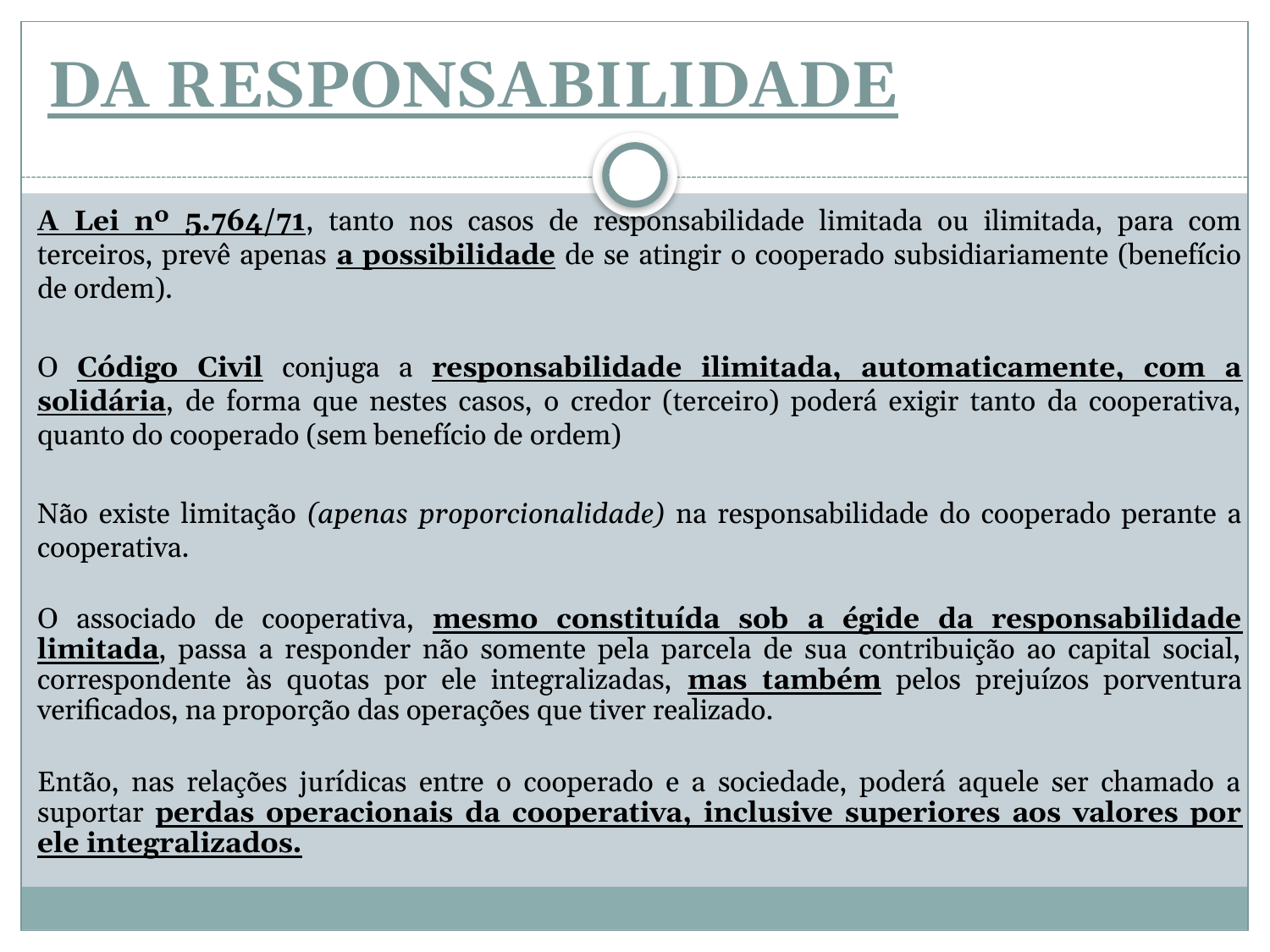

# DA RESPONSABILIDADE
A Lei nº 5.764/71, tanto nos casos de responsabilidade limitada ou ilimitada, para com terceiros, prevê apenas a possibilidade de se atingir o cooperado subsidiariamente (benefício de ordem).

O Código Civil conjuga a responsabilidade ilimitada, automaticamente, com a solidária, de forma que nestes casos, o credor (terceiro) poderá exigir tanto da cooperativa, quanto do cooperado (sem benefício de ordem)

Não existe limitação (apenas proporcionalidade) na responsabilidade do cooperado perante a cooperativa.

O associado de cooperativa, mesmo constituída sob a égide da responsabilidade limitada, passa a responder não somente pela parcela de sua contribuição ao capital social, correspondente às quotas por ele integralizadas, mas também pelos prejuízos porventura verificados, na proporção das operações que tiver realizado.

Então, nas relações jurídicas entre o cooperado e a sociedade, poderá aquele ser chamado a suportar perdas operacionais da cooperativa, inclusive superiores aos valores por ele integralizados.